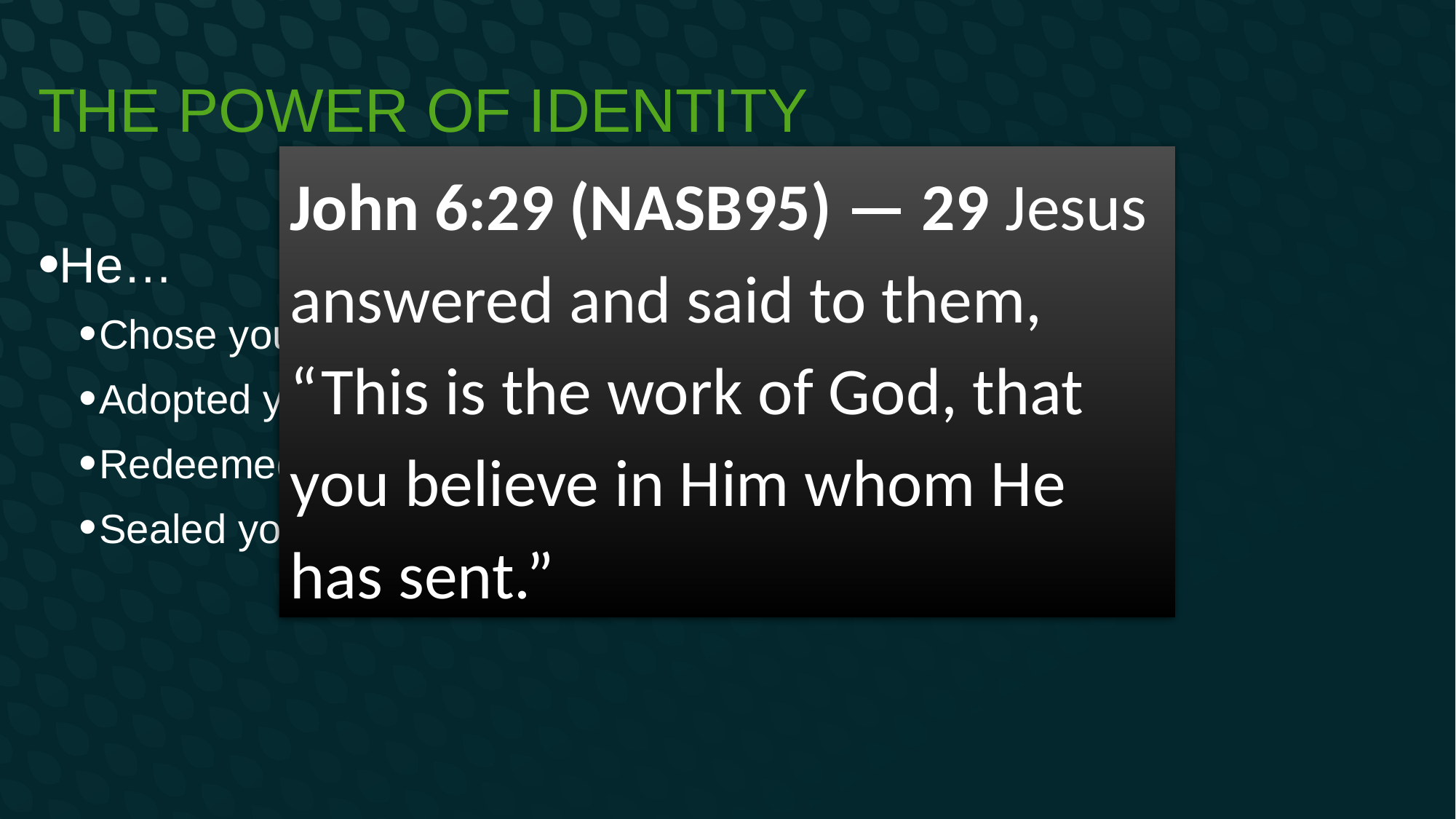

# The power of Identity
John 6:29 (NASB95) — 29 Jesus answered and said to them, “This is the work of God, that you believe in Him whom He has sent.”
What if anything do we do?
He…
Chose you
Adopted you
Redeemed you
Sealed you
In Him